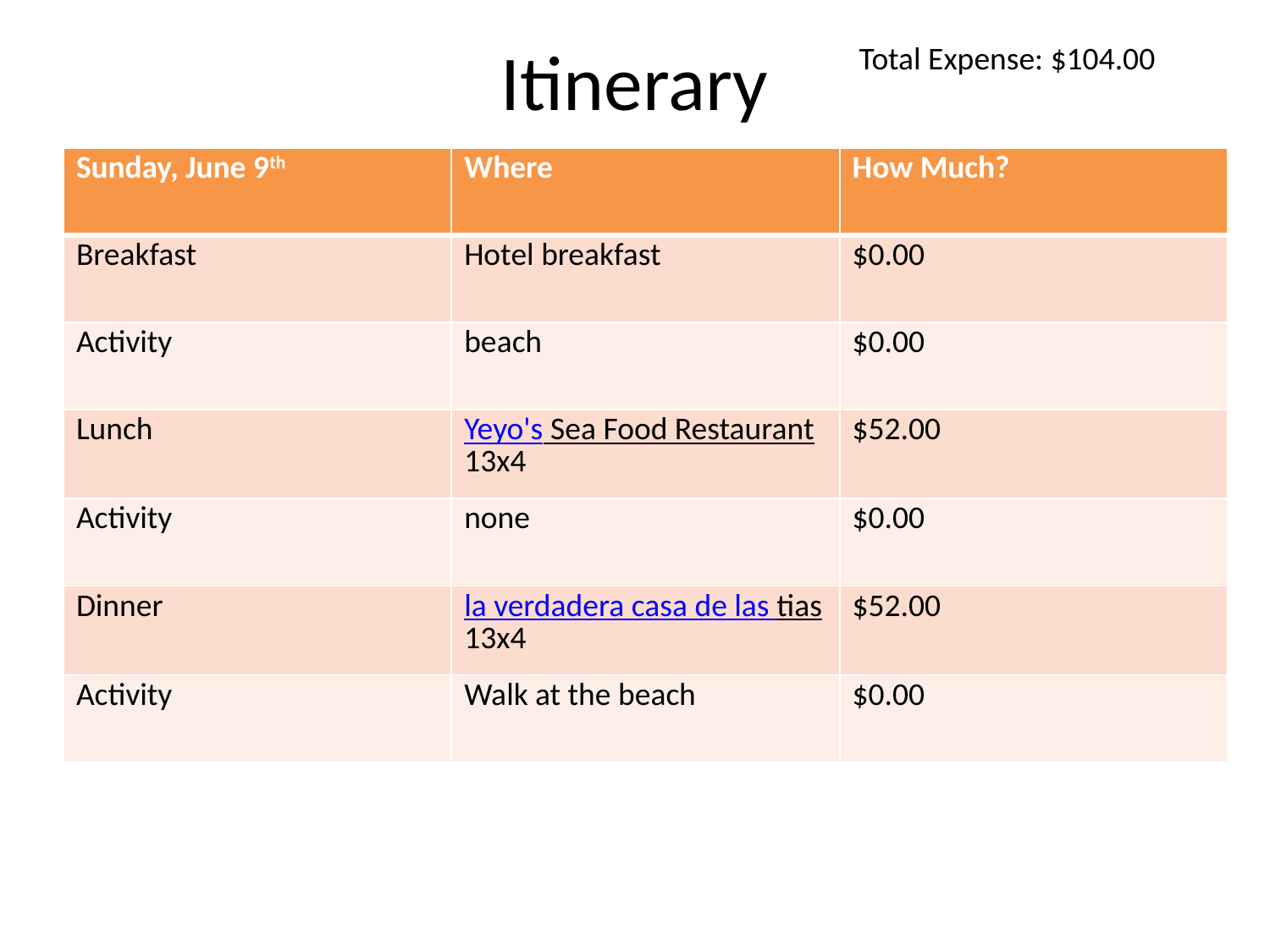

# Itinerary
Total Expense: $104.00
| Sunday, June 9th | Where | How Much? |
| --- | --- | --- |
| Breakfast | Hotel breakfast | $0.00 |
| Activity | beach | $0.00 |
| Lunch | Yeyo's Sea Food Restaurant 13x4 | $52.00 |
| Activity | none | $0.00 |
| Dinner | la verdadera casa de las tias 13x4 | $52.00 |
| Activity | Walk at the beach | $0.00 |